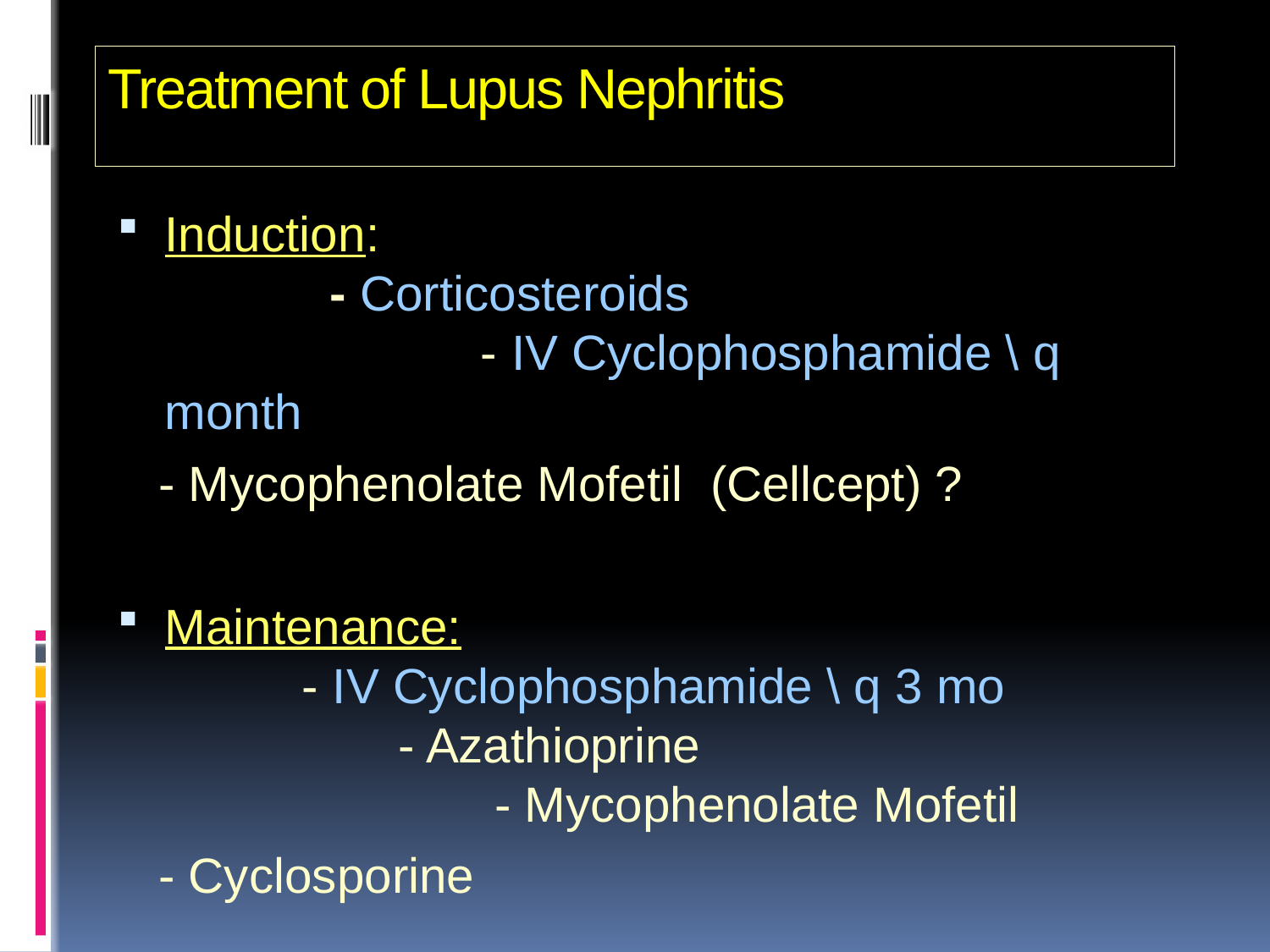

# Treatment of Lupus Nephritis
Induction:                                                                     - Corticosteroids                                                          - IV Cyclophosphamide \ q month
   - Mycophenolate Mofetil  (Cellcept) ?

Maintenance:                                                             - IV Cyclophosphamide \ q 3 mo                             - Azathioprine                                                          - Mycophenolate Mofetil
   - Cyclosporine